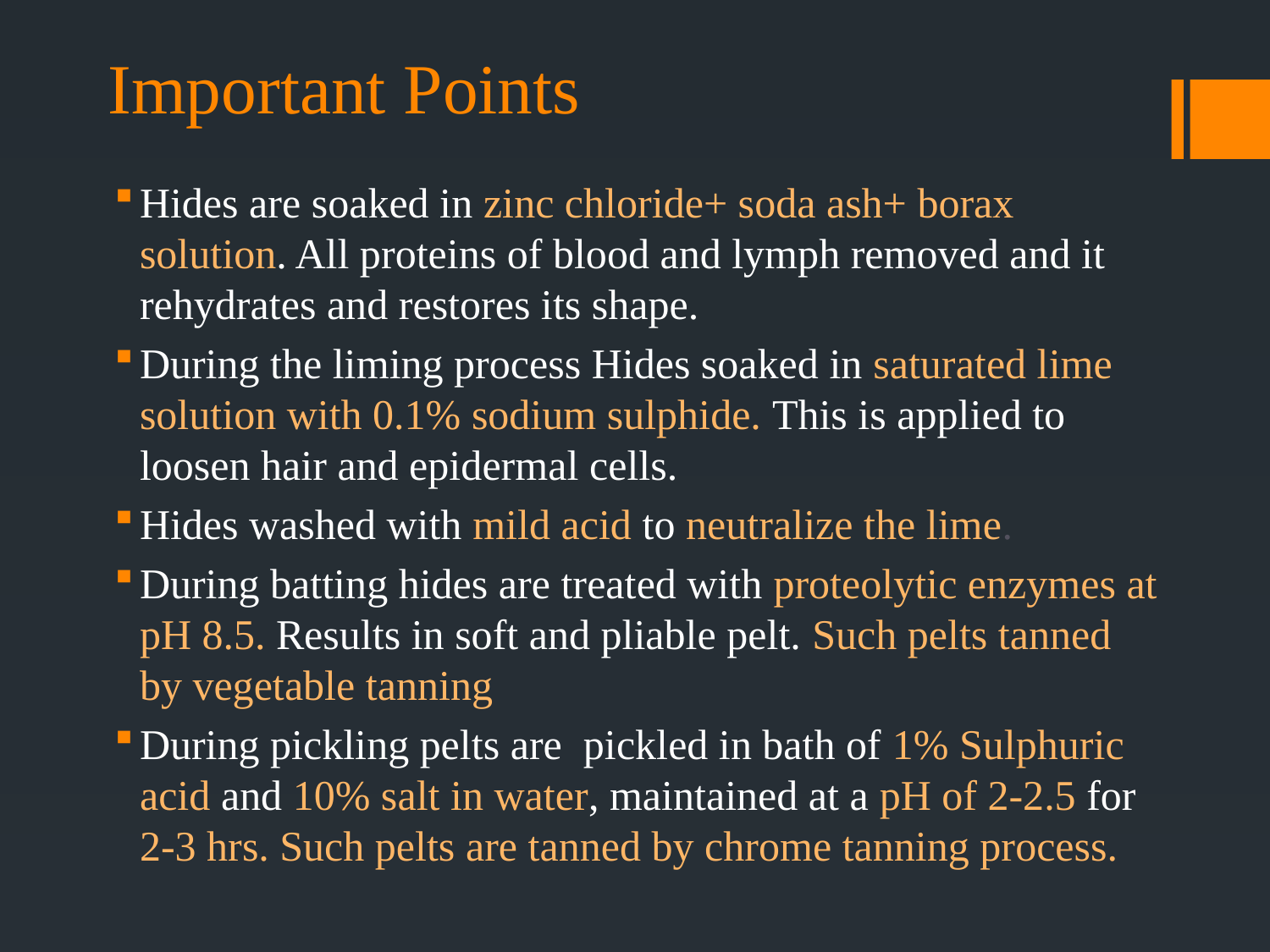

# Important Points
Hides are soaked in zinc chloride+ soda ash+ borax solution. All proteins of blood and lymph removed and it rehydrates and restores its shape.
During the liming process Hides soaked in saturated lime solution with 0.1% sodium sulphide. This is applied to loosen hair and epidermal cells.
Hides washed with mild acid to neutralize the lime.
During batting hides are treated with proteolytic enzymes at pH 8.5. Results in soft and pliable pelt. Such pelts tanned by vegetable tanning
During pickling pelts are  pickled in bath of 1% Sulphuric acid and 10% salt in water, maintained at a pH of 2-2.5 for 2-3 hrs. Such pelts are tanned by chrome tanning process.